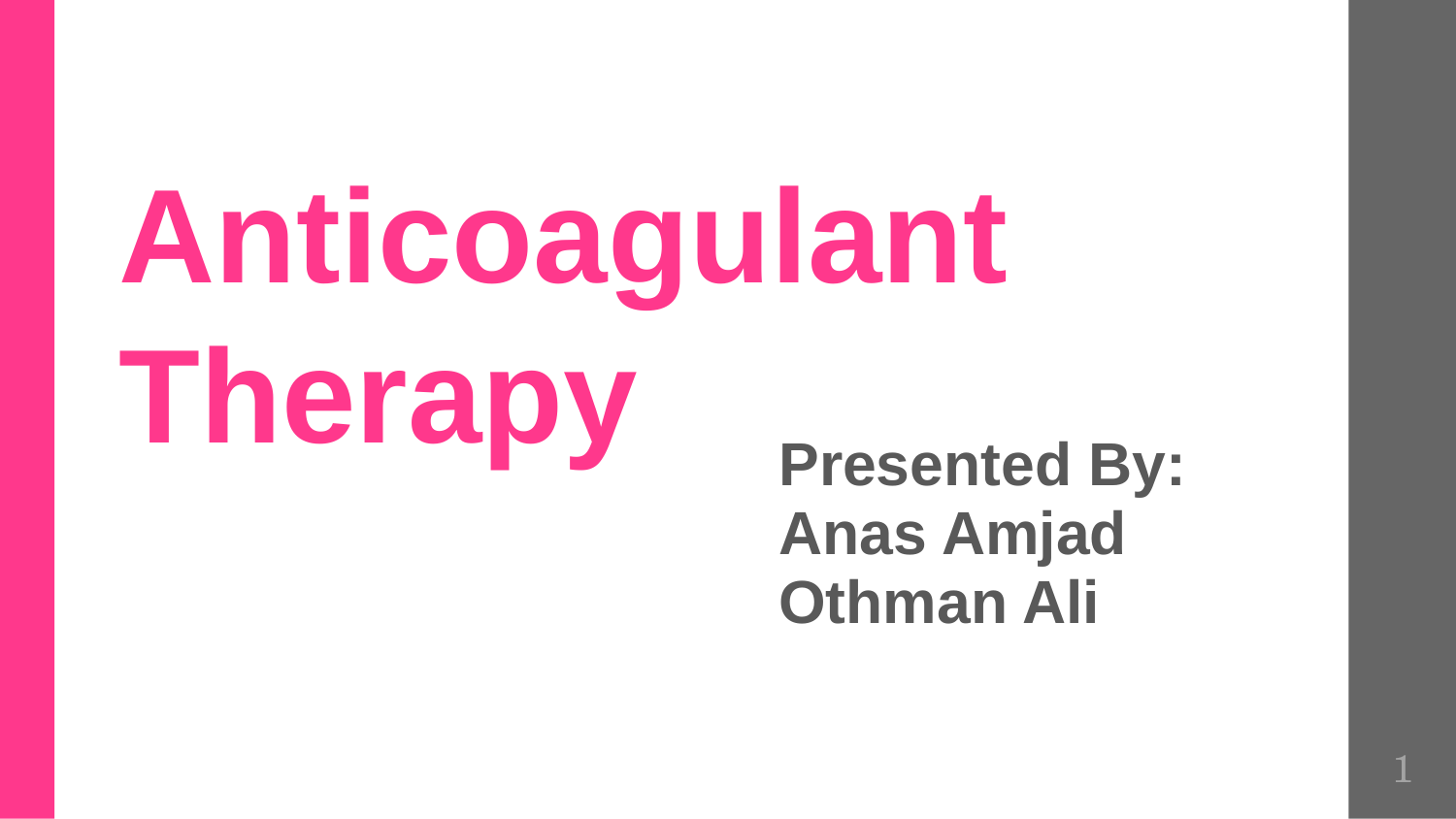

Anticoagulant Therapy
Presented By:
Anas Amjad
Othman Ali
1